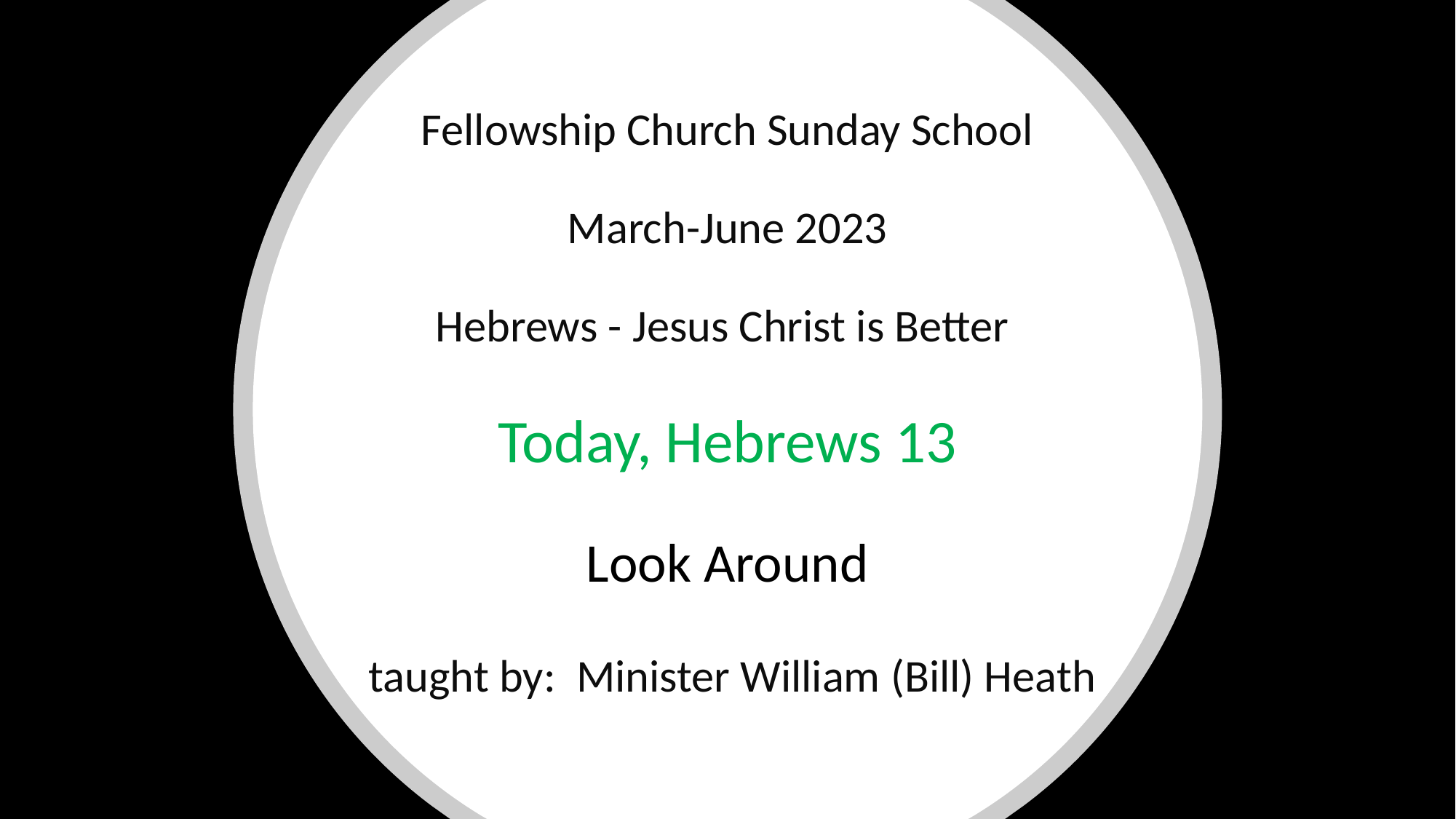

# Fellowship Church Sunday School March-June 2023 Hebrews - Jesus Christ is Better Today, Hebrews 13 Look Around taught by:  Minister William (Bill) Heath